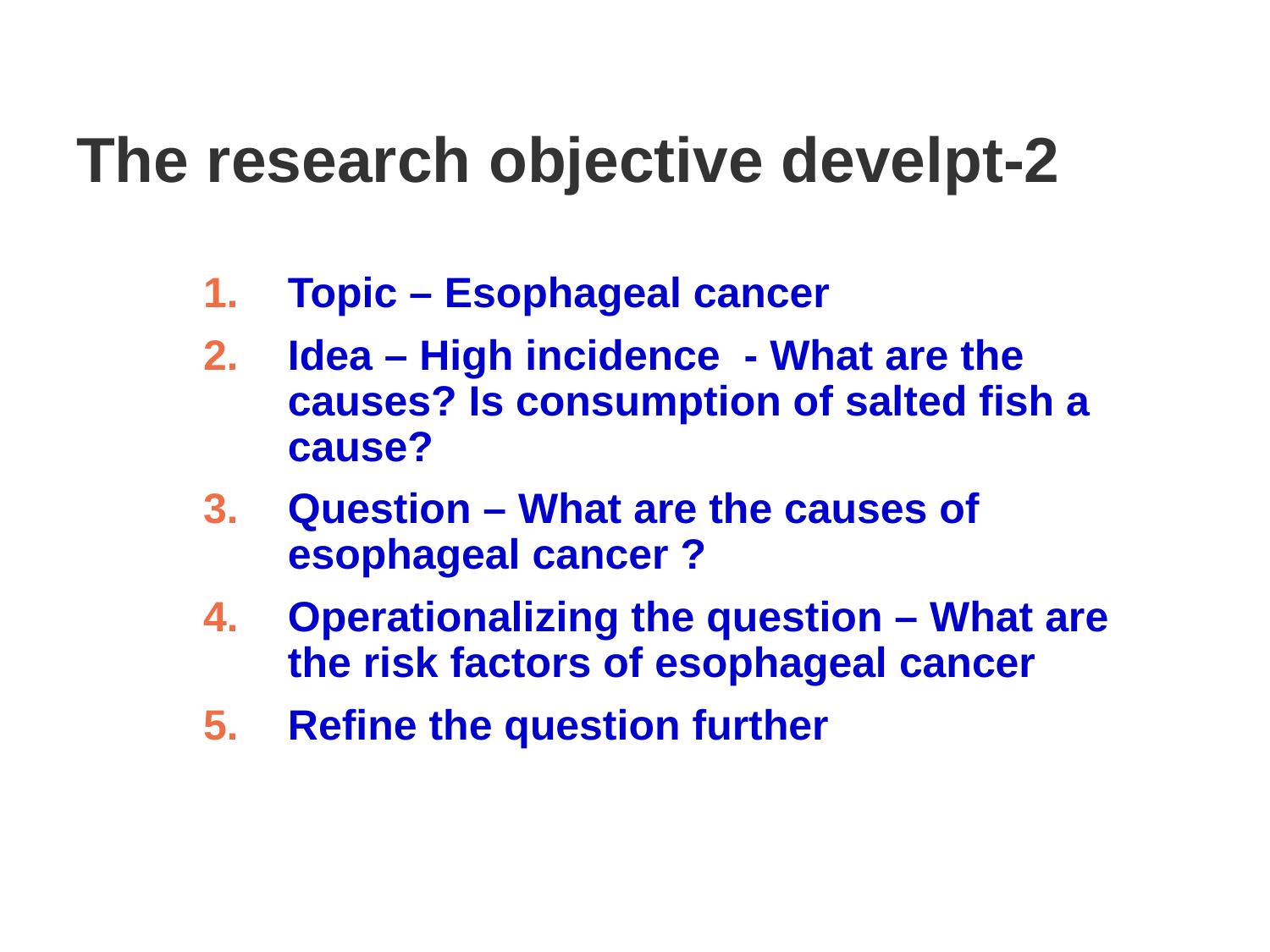

# The research objective develpt-2
Topic – Esophageal cancer
Idea – High incidence  - What are the causes? Is consumption of salted fish a cause?
Question – What are the causes of esophageal cancer ?
Operationalizing the question – What are the risk factors of esophageal cancer
Refine the question further